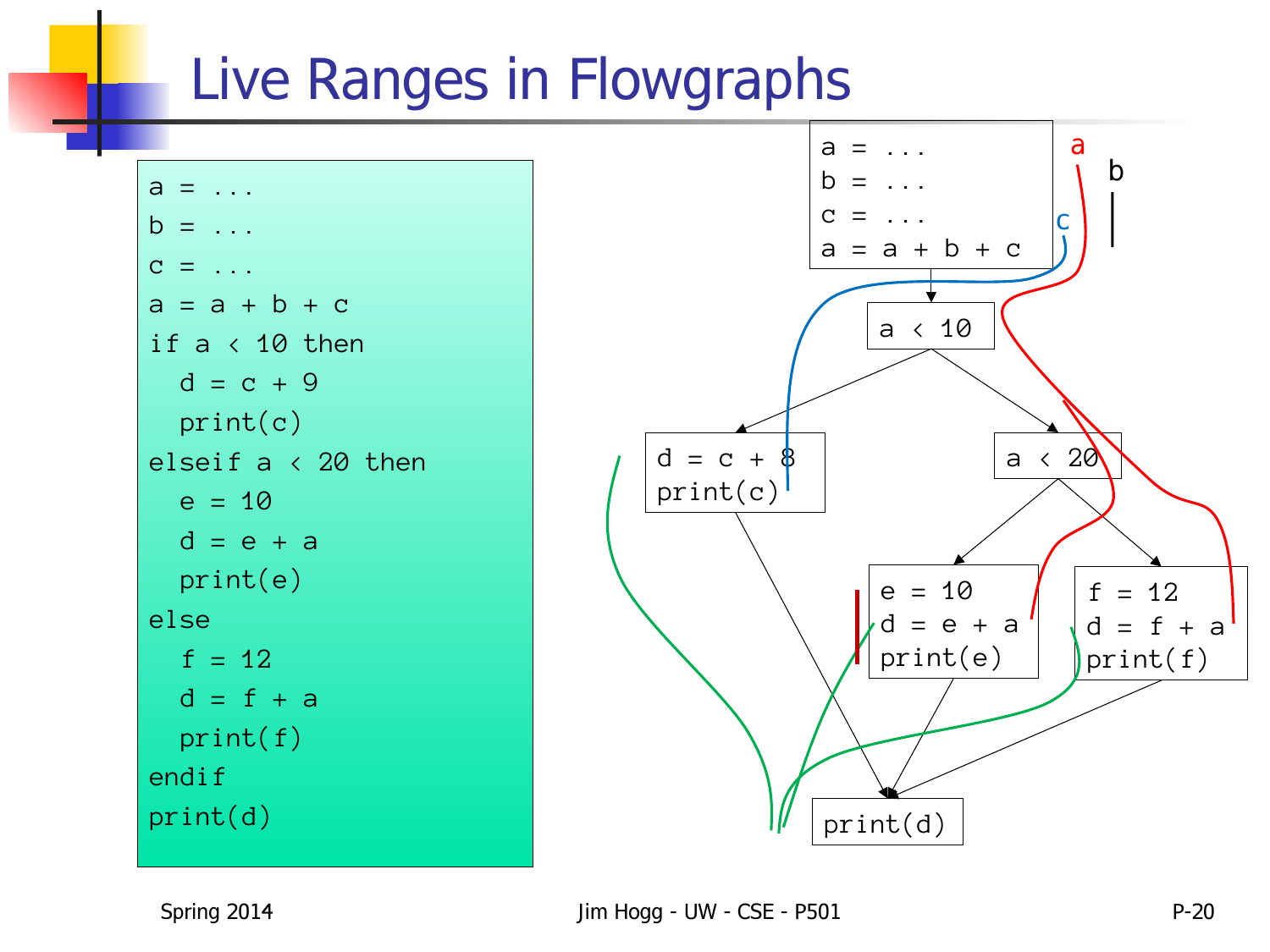

# Live Ranges in Flowgraphs
a
a = ...
b = ...
c = ...
a = a + b + c
b
a = ...
b = ...
c = ...
a = a + b + c
if a < 10 then
  d = c + 9
  print(c)
elseif a < 20 then
  e = 10
  d = e + a
  print(e)
else
  f = 12
  d = f + a
  print(f)
endif
print(d)

c

a < 10

d = c + 8
print(c)
a < 20

e = 10
d = e + a
print(e)
f = 12
d = f + a
print(f)

print(d)
Spring 2014
Jim Hogg - UW - CSE - P501
P-20